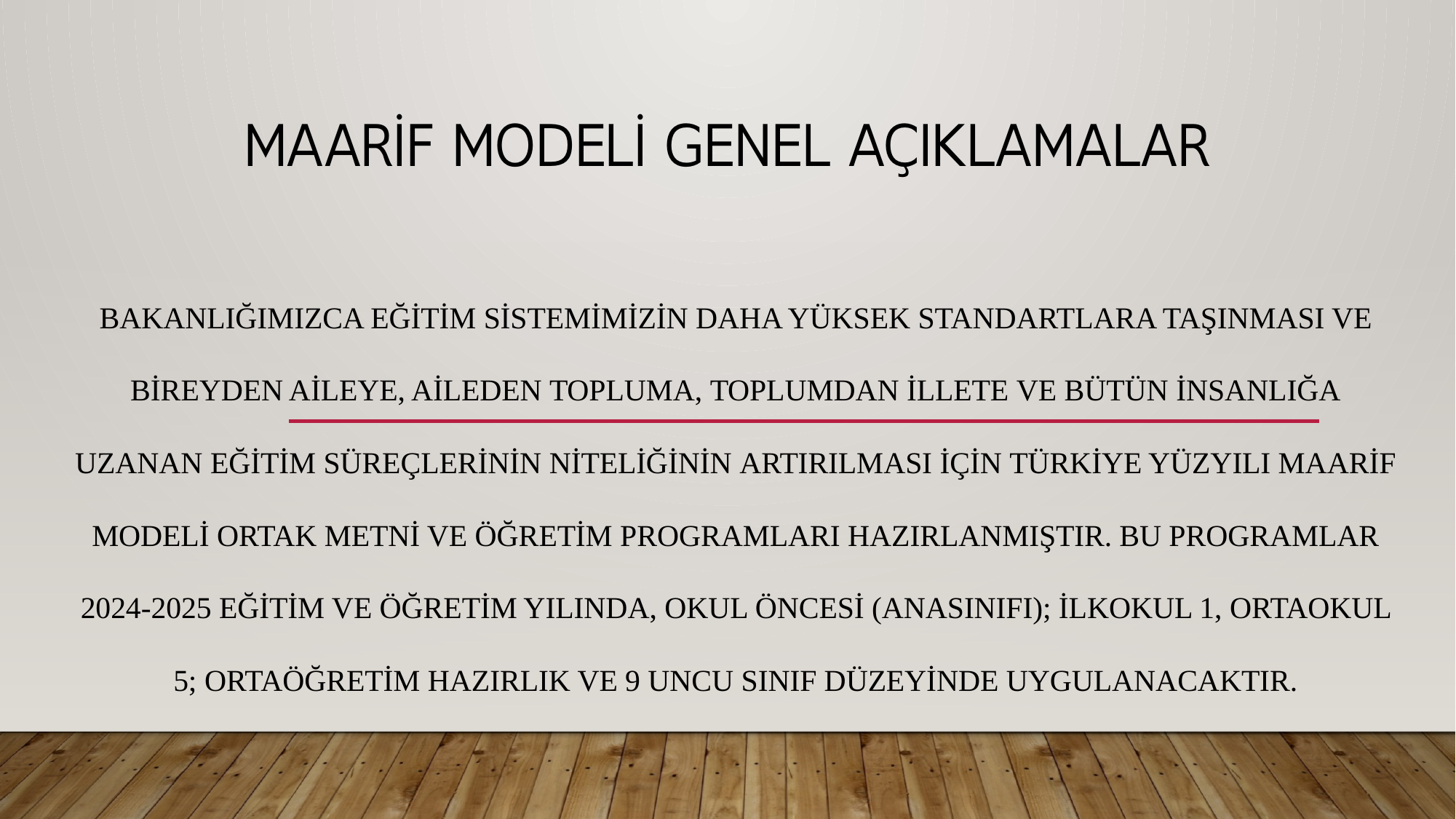

# MAARİF MODELİ GENEL AÇIKLAMALAR
Bakanlığımızca eğitim sistemimizin daha yüksek standartlara taşınması ve bireyden aileye, aileden topluma, toplumdan illete ve bütün insanlığa uzanan eğitim süreçlerinin niteliğinin artırılması için Türkiye Yüzyılı Maarif Modeli Ortak Metni ve Öğretim Programları hazırlanmıştır. Bu programlar 2024-2025 eğitim ve öğretim yılında, okul öncesi (anasınıfı); ilkokul 1, ortaokul 5; ortaöğretim hazırlık ve 9 uncu sınıf düzeyinde uygulanacaktır.